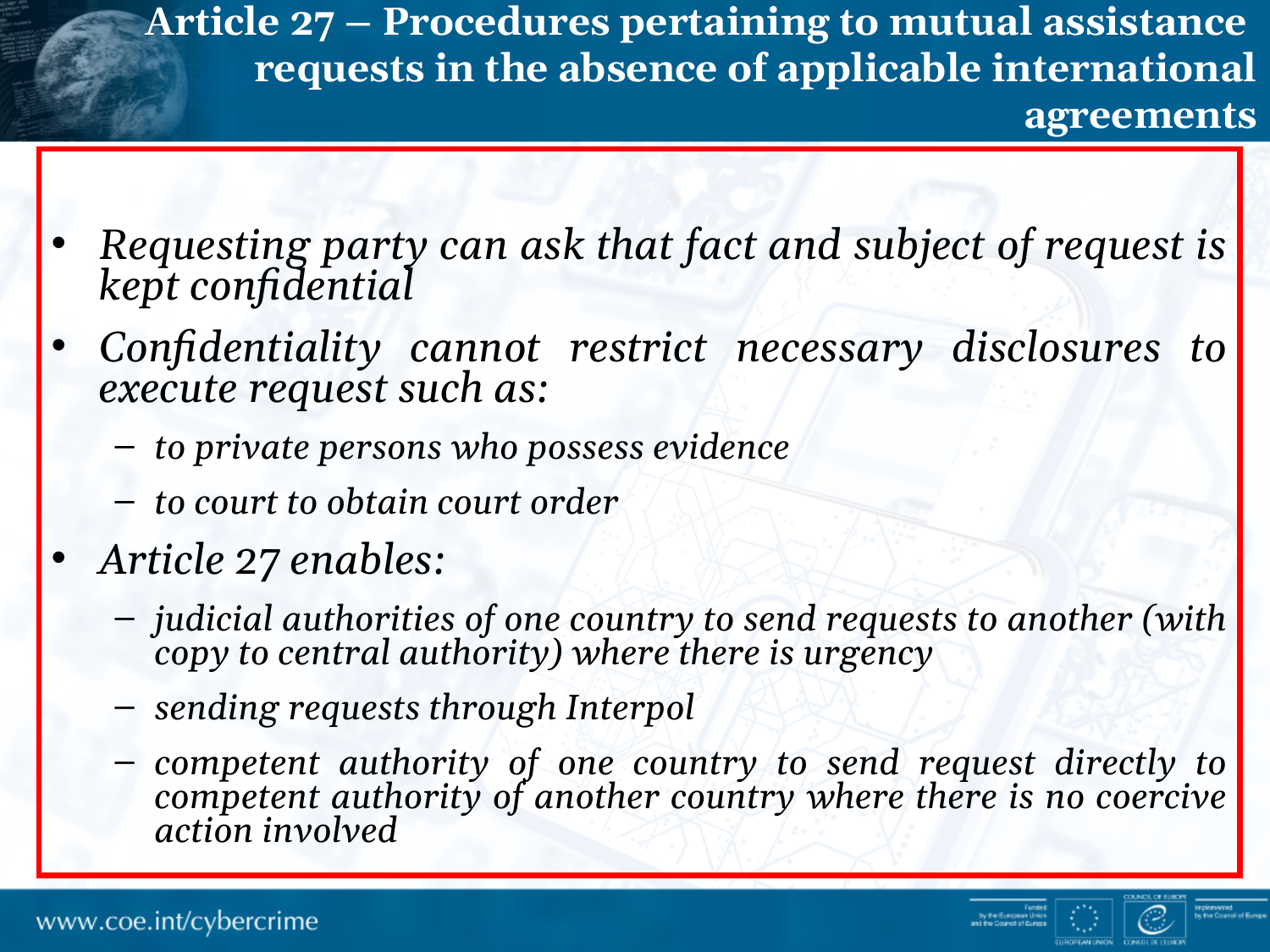

Article 27 – Procedures pertaining to mutual assistance
requests in the absence of applicable international agreements

Requesting party can ask that fact and subject of request is kept confidential
Confidentiality cannot restrict necessary disclosures to execute request such as:
to private persons who possess evidence
to court to obtain court order
Article 27 enables:
judicial authorities of one country to send requests to another (with copy to central authority) where there is urgency
sending requests through Interpol
competent authority of one country to send request directly to competent authority of another country where there is no coercive action involved